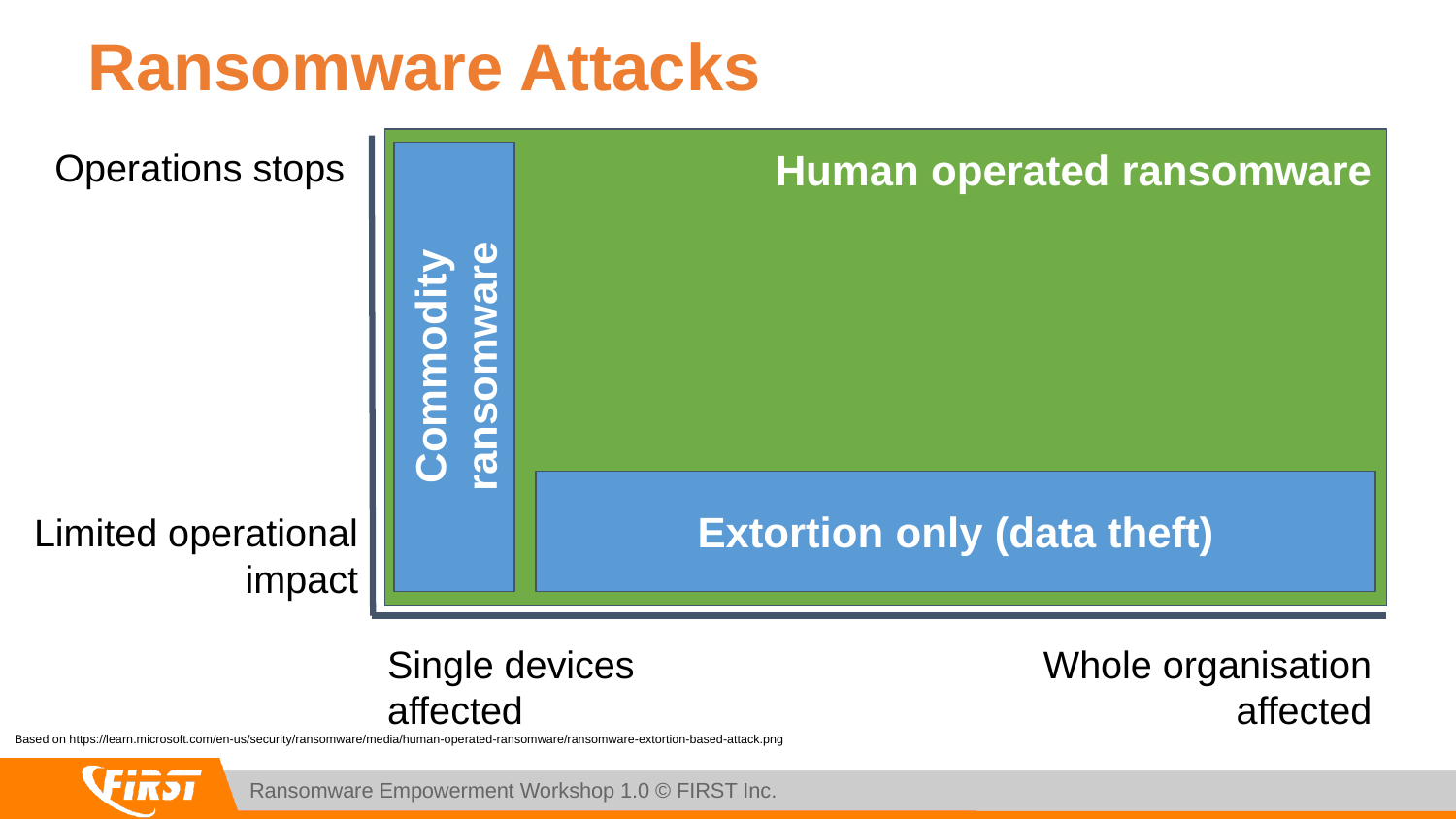

# Ransomware Attacks
Operations stops
Human operated ransomware
Commodity ransomware
Extortion only (data theft)
Limited operational impact
Single devices affected
Whole organisation affected
Based on https://learn.microsoft.com/en-us/security/ransomware/media/human-operated-ransomware/ransomware-extortion-based-attack.png